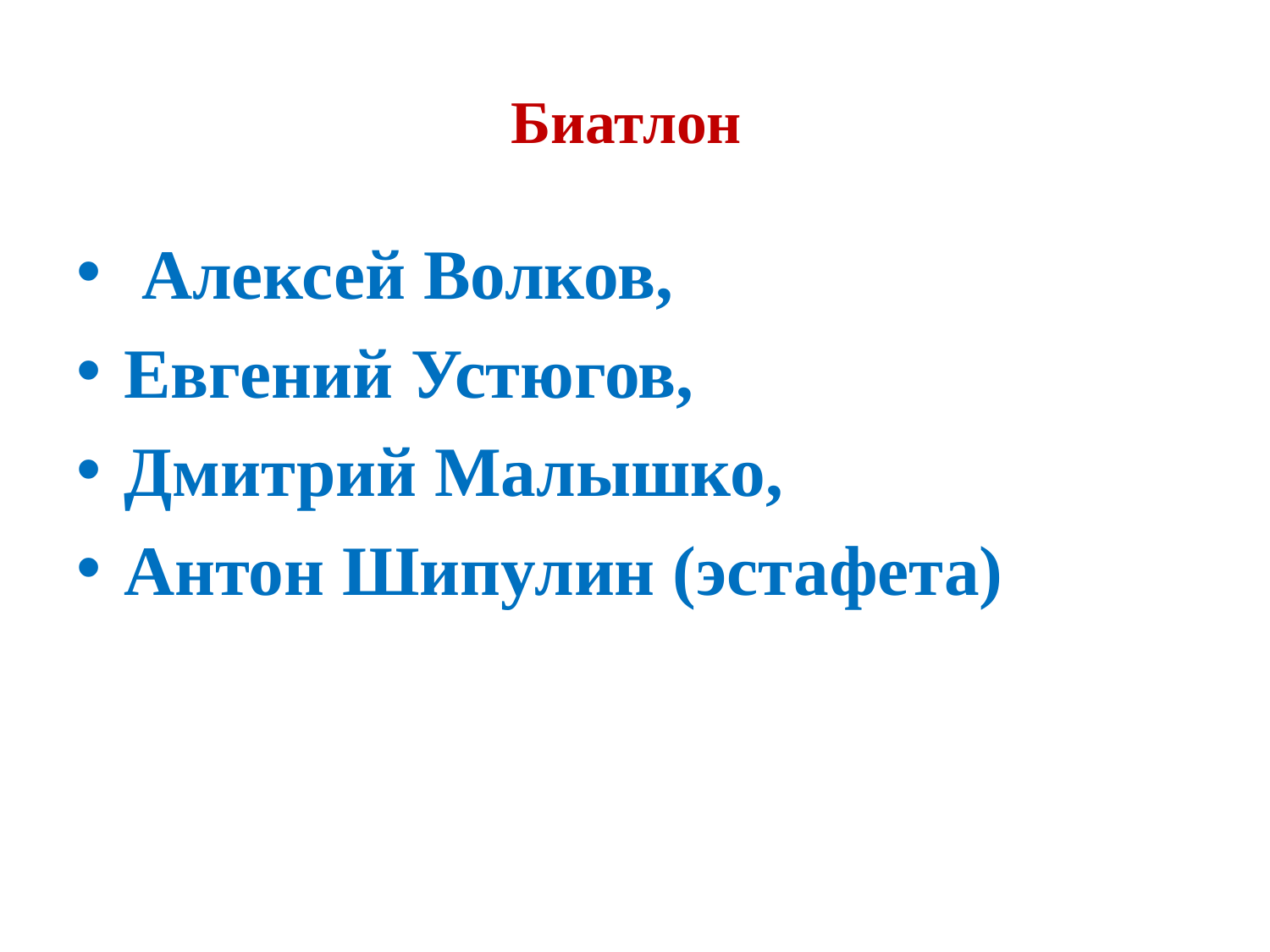

# Биатлон
 Алексей Волков,
Евгений Устюгов,
Дмитрий Малышко,
Антон Шипулин (эстафета)